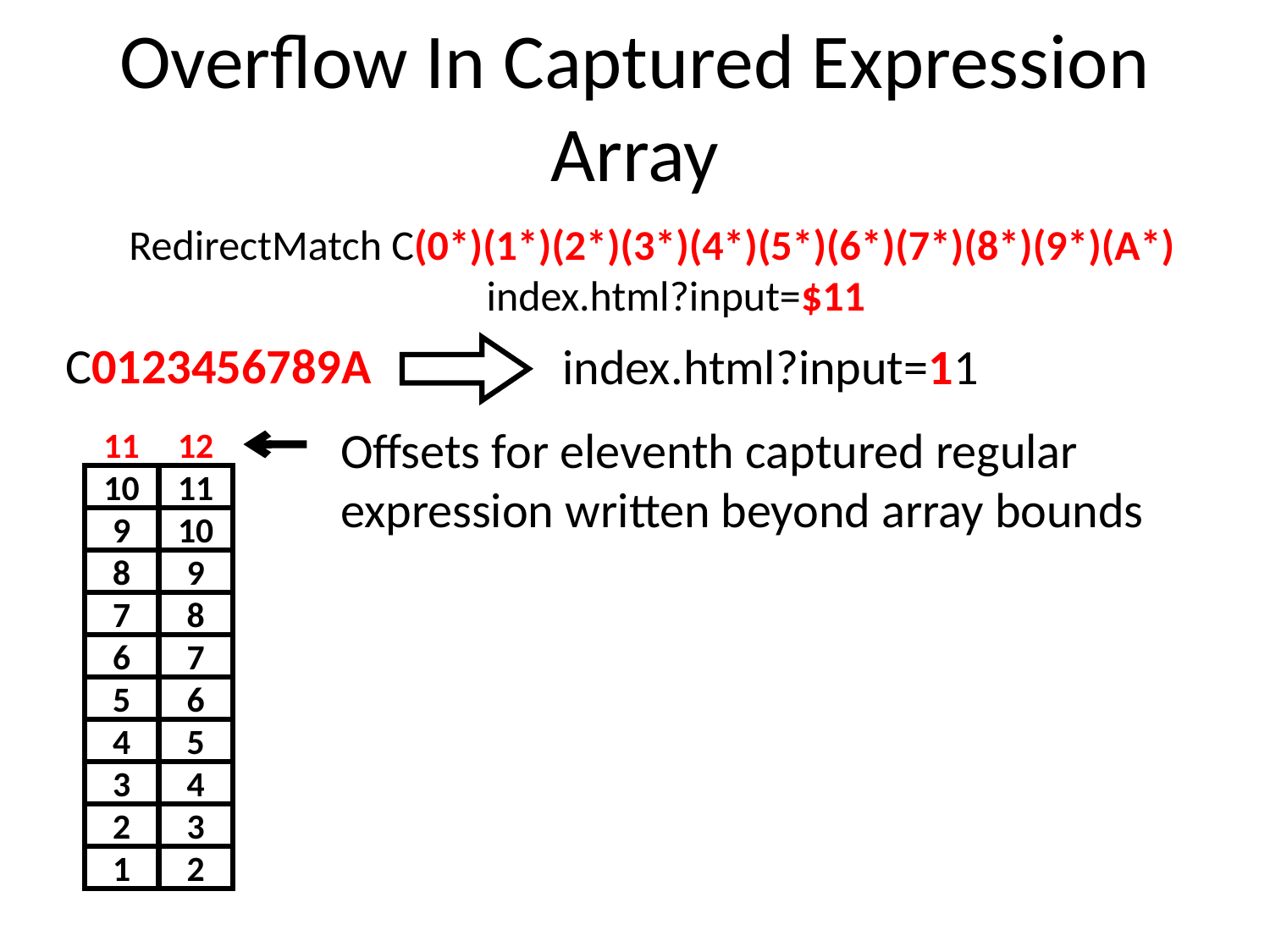

# Overflow In Captured Expression Array
RedirectMatch C(0*)(1*)(2*)(3*)(4*)(5*)(6*)(7*)(8*)(9*)(A*) index.html?input=$11

C0123456789A
index.html?input=11

Offsets for eleventh captured regular expression written beyond array bounds
11
12

10
11
9
10
8
9
7
8
6
7
5
6
4
5
3
4
2
3
1
2